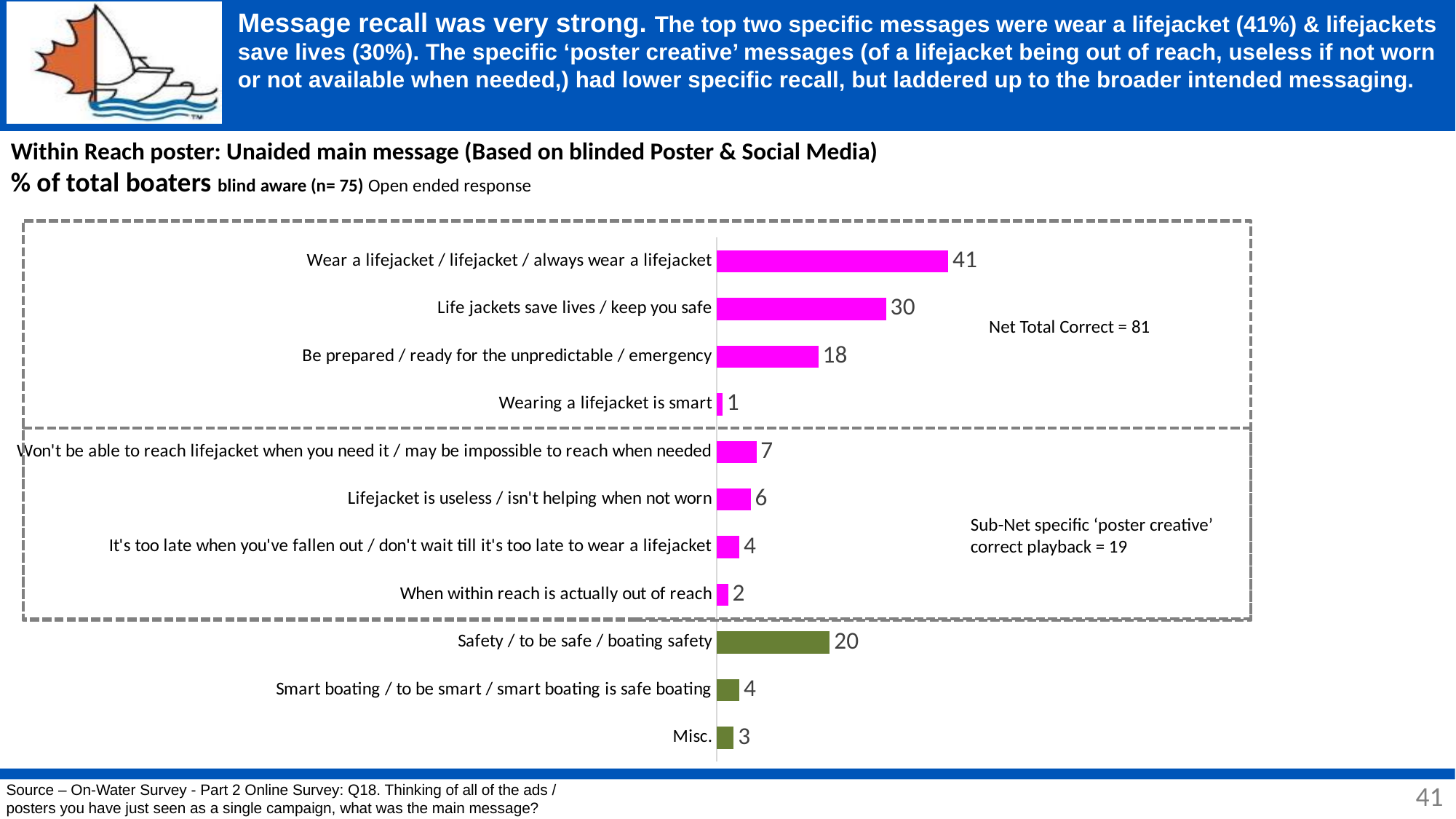

# Message recall was very strong. The top two specific messages were wear a lifejacket (41%) & lifejackets save lives (30%). The specific ‘poster creative’ messages (of a lifejacket being out of reach, useless if not worn or not available when needed,) had lower specific recall, but laddered up to the broader intended messaging.
Within Reach poster: Unaided main message (Based on blinded Poster & Social Media)
% of total boaters blind aware (n= 75) Open ended response

### Chart

| Category | 2022 |
|---|---|
| Misc. | 3.0 |
| Smart boating / to be smart / smart boating is safe boating | 4.0 |
| Safety / to be safe / boating safety | 20.0 |
| When within reach is actually out of reach | 2.0 |
| It's too late when you've fallen out / don't wait till it's too late to wear a lifejacket | 4.0 |
| Lifejacket is useless / isn't helping when not worn | 6.0 |
| Won't be able to reach lifejacket when you need it / may be impossible to reach when needed | 7.000000000000001 |
| Wearing a lifejacket is smart | 1.0 |
| Be prepared / ready for the unpredictable / emergency | 18.0 |
| Life jackets save lives / keep you safe | 30.0 |
| Wear a lifejacket / lifejacket / always wear a lifejacket | 41.0 |
Net Total Correct = 81

Sub-Net specific ‘poster creative’ correct playback = 19
41
Source – On-Water Survey - Part 2 Online Survey: Q18. Thinking of all of the ads / posters you have just seen as a single campaign, what was the main message?